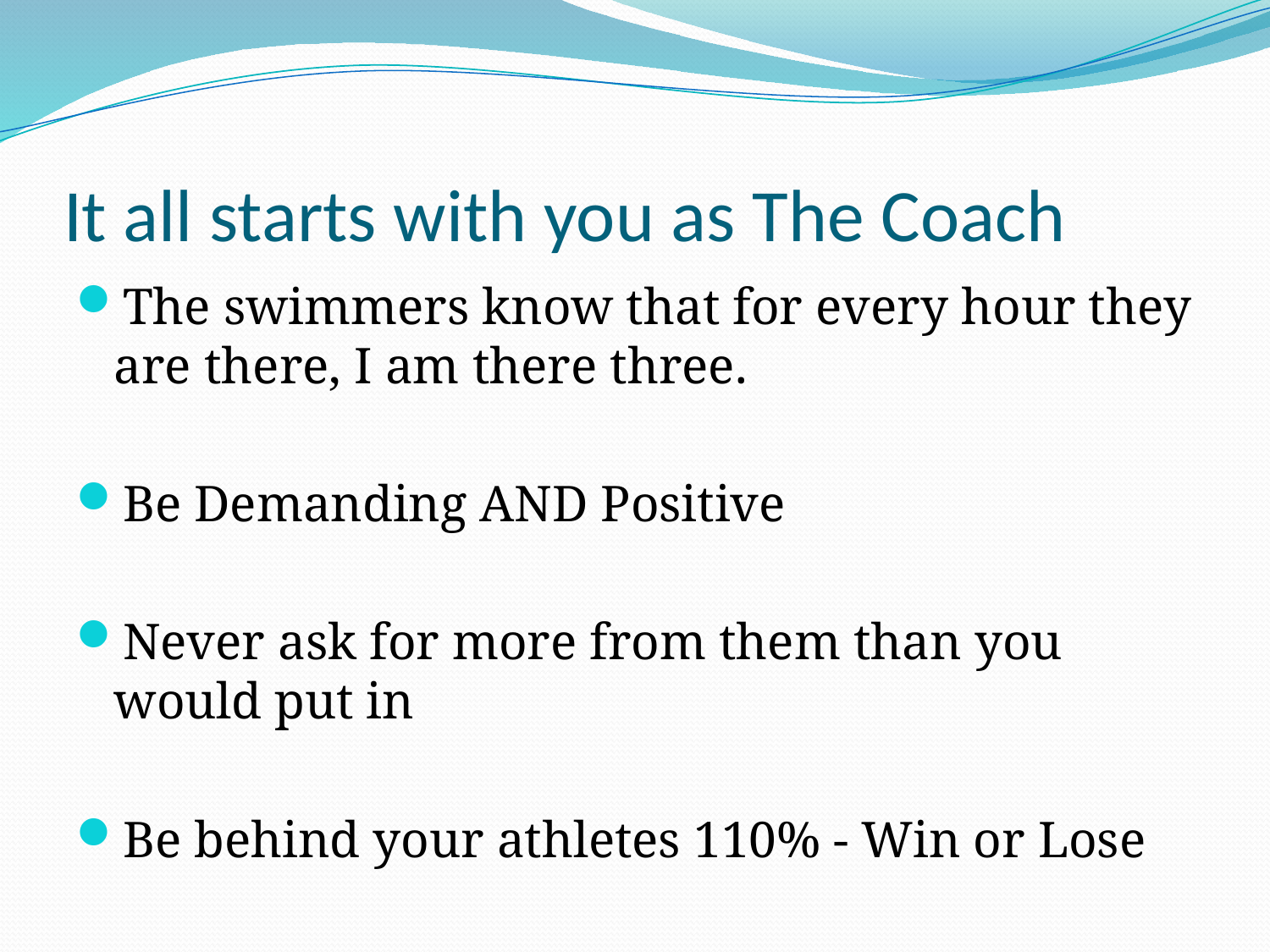

# It all starts with you as The Coach
The swimmers know that for every hour they are there, I am there three.

Be Demanding AND Positive

Never ask for more from them than you would put in

Be behind your athletes 110% - Win or Lose